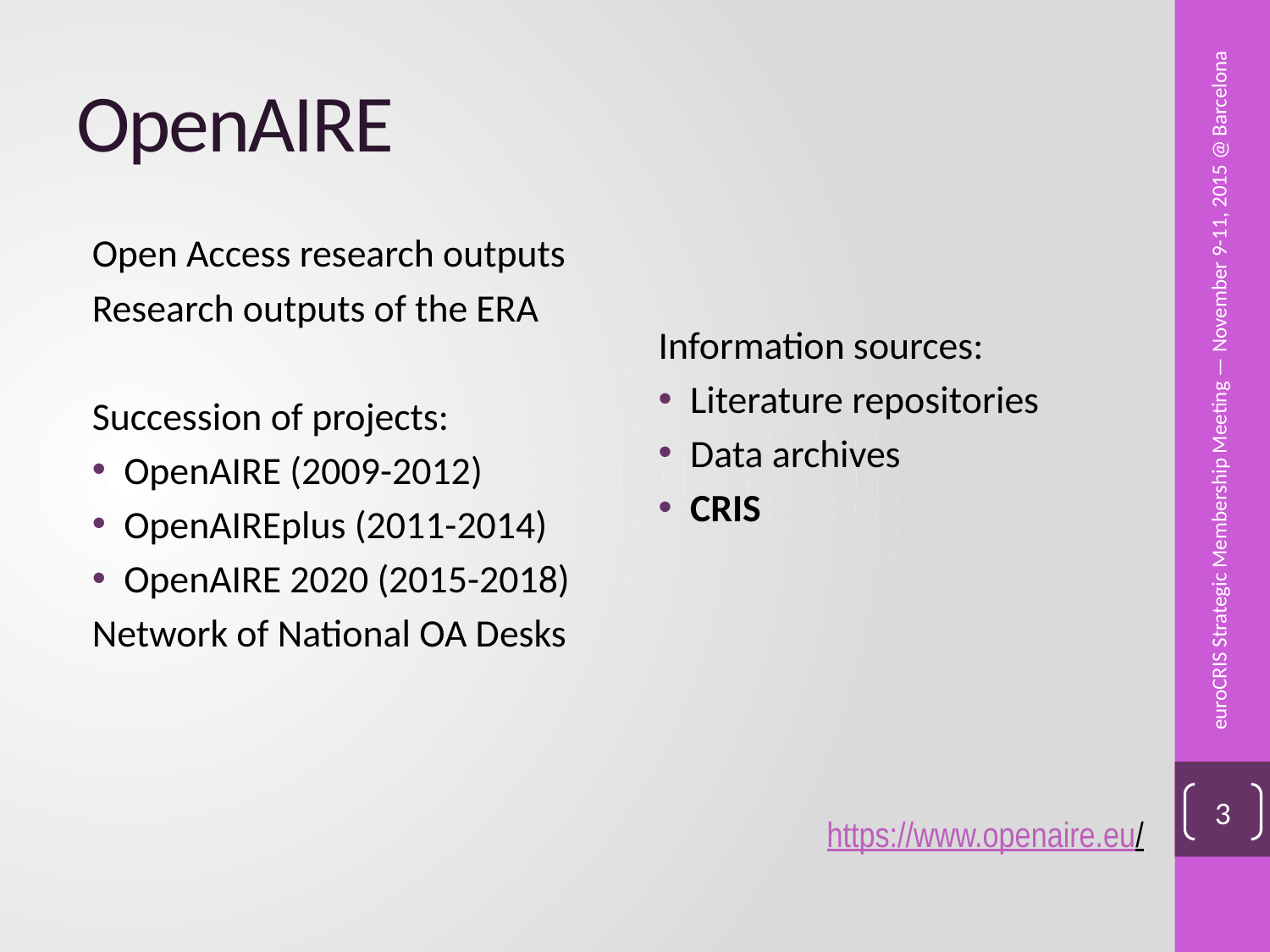

# OpenAIRE
Open Access research outputs
Research outputs of the ERA

Succession of projects:
OpenAIRE (2009-2012)
OpenAIREplus (2011-2014)
OpenAIRE 2020 (2015-2018)
Network of National OA Desks
Information sources:
Literature repositories
Data archives
CRIS

https://www.openaire.eu/
euroCRIS Strategic Membership Meeting — November 9-11, 2015 @ Barcelona
3